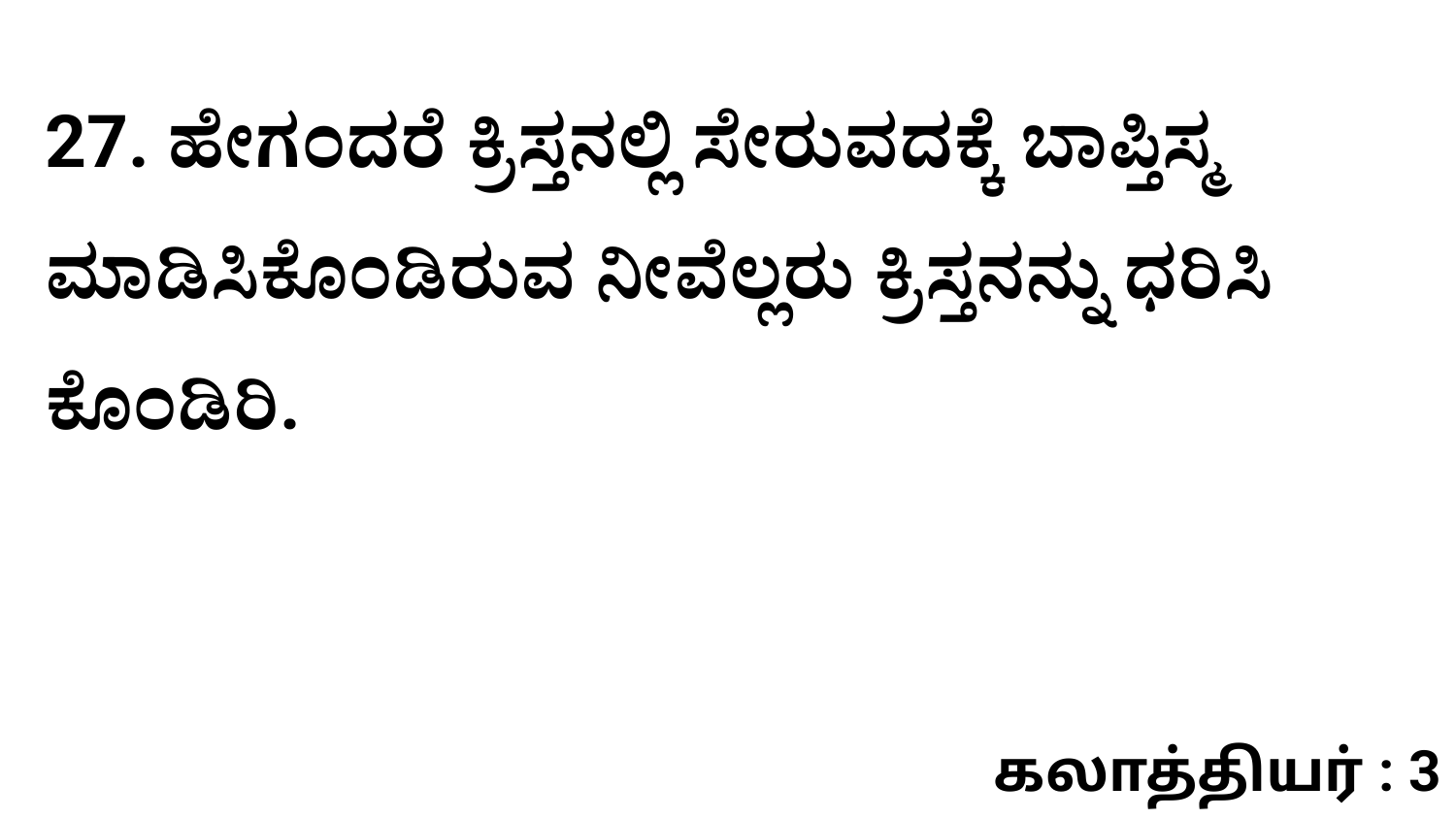

27. ಹೇಗಂದರೆ ಕ್ರಿಸ್ತನಲ್ಲಿ ಸೇರುವದಕ್ಕೆ ಬಾಪ್ತಿಸ್ಮ ಮಾಡಿಸಿಕೊಂಡಿರುವ ನೀವೆಲ್ಲರು ಕ್ರಿಸ್ತನನ್ನು ಧರಿಸಿ ಕೊಂಡಿರಿ.
கலாத்தியர் : 3